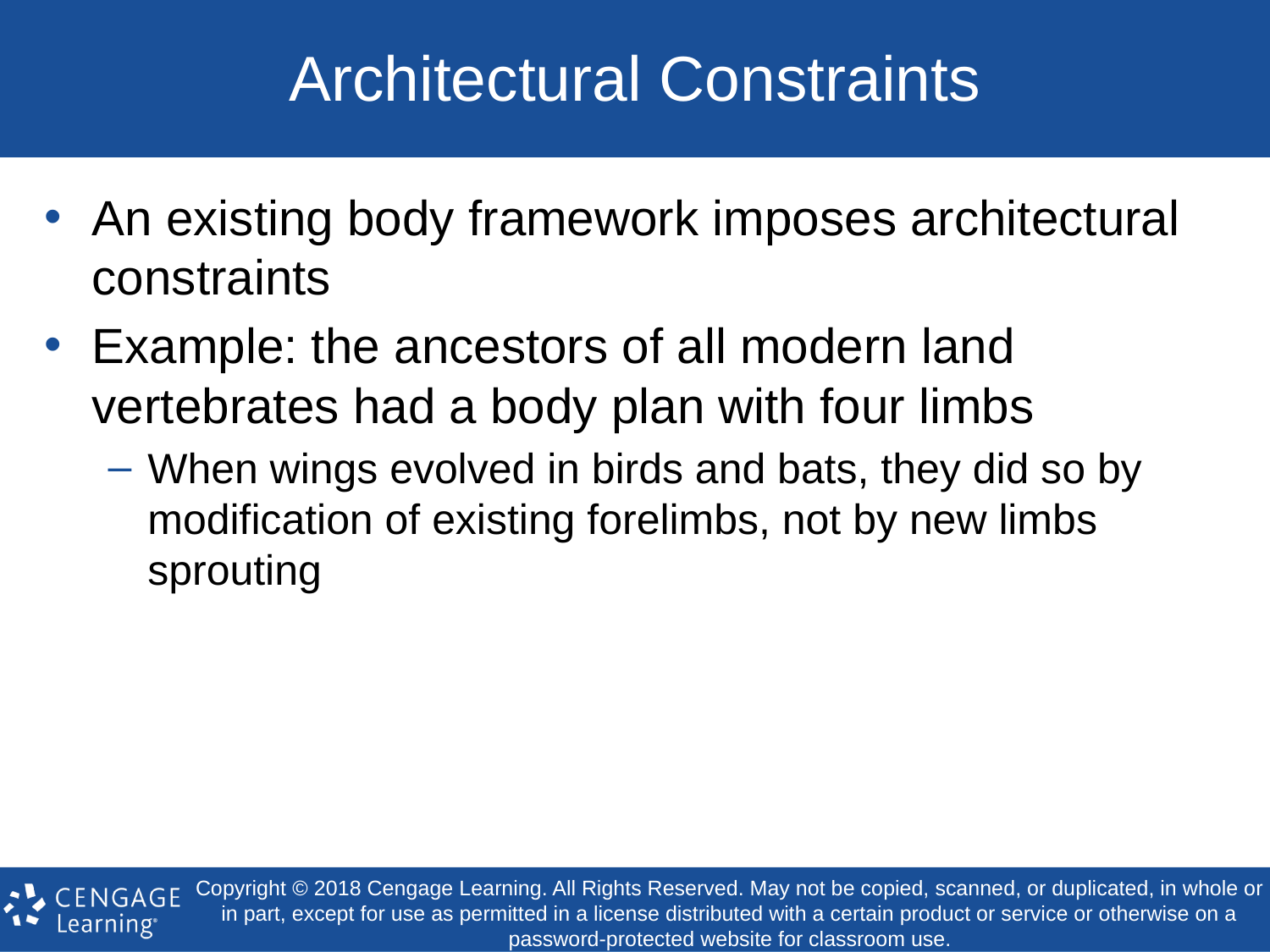

# Architectural Constraints
An existing body framework imposes architectural constraints
Example: the ancestors of all modern land vertebrates had a body plan with four limbs
When wings evolved in birds and bats, they did so by modification of existing forelimbs, not by new limbs sprouting